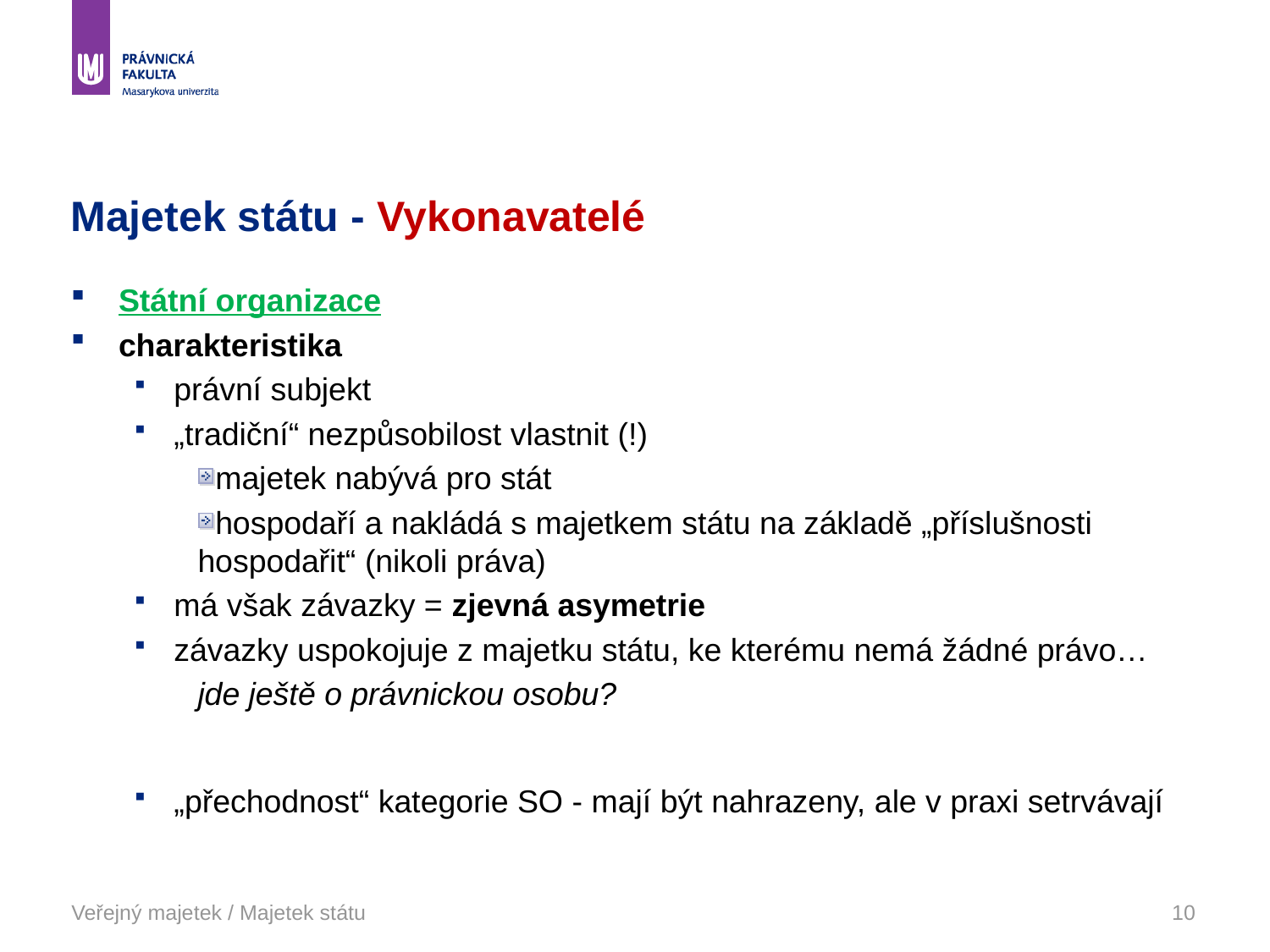

# Majetek státu - Vykonavatelé
Státní organizace
charakteristika
právní subjekt
„tradiční“ nezpůsobilost vlastnit (!)
majetek nabývá pro stát
hospodaří a nakládá s majetkem státu na základě „příslušnosti hospodařit“ (nikoli práva)
má však závazky = zjevná asymetrie
závazky uspokojuje z majetku státu, ke kterému nemá žádné právo…
jde ještě o právnickou osobu?

„přechodnost“ kategorie SO - mají být nahrazeny, ale v praxi setrvávají

Veřejný majetek / Majetek státu
10